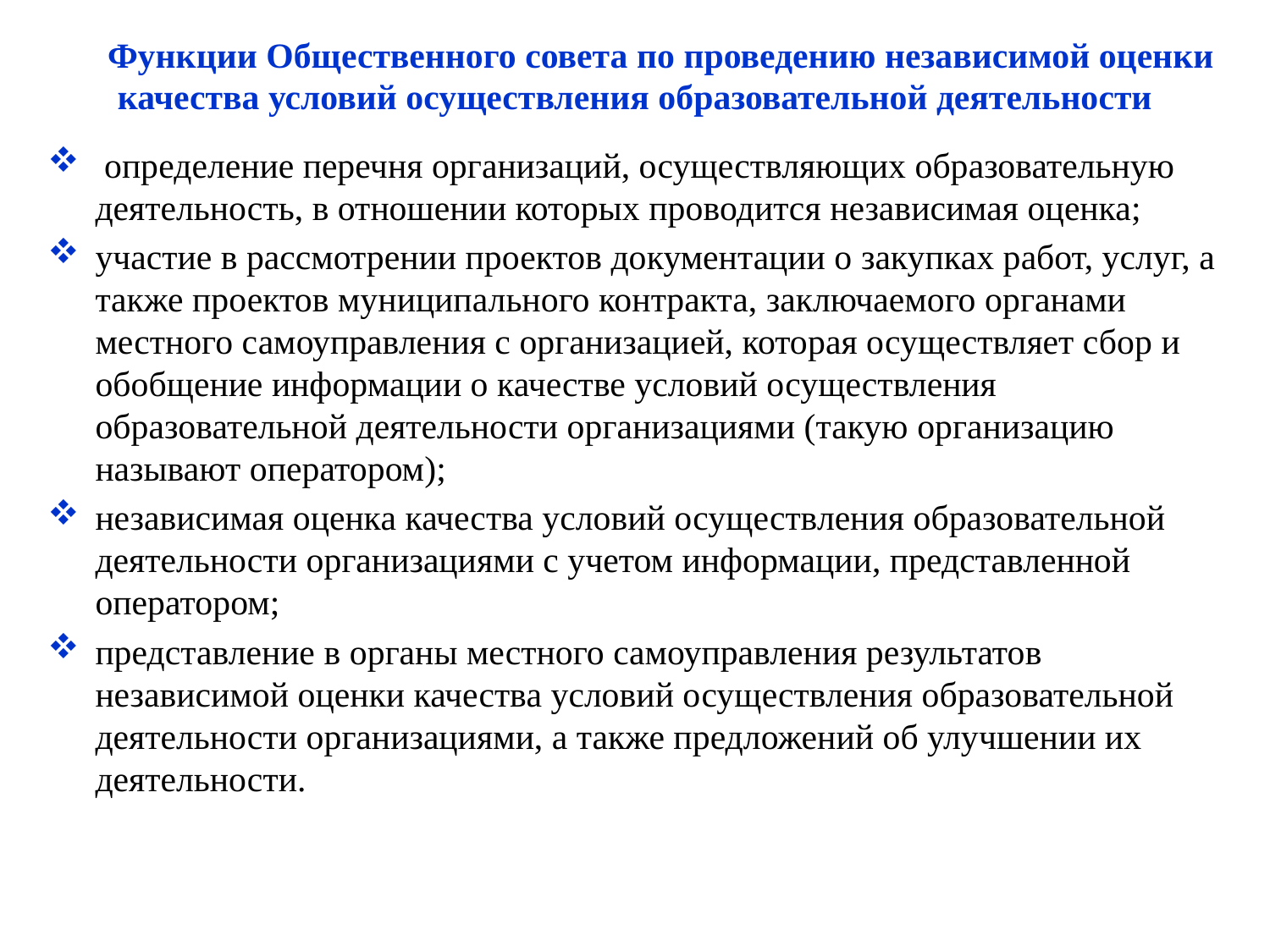

Функции Общественного совета по проведению независимой оценки
качества условий осуществления образовательной деятельности
 определение перечня организаций, осуществляющих образовательную деятельность, в отношении которых проводится независимая оценка;
участие в рассмотрении проектов документации о закупках работ, услуг, а также проектов муниципального контракта, заключаемого органами местного самоуправления с организацией, которая осуществляет сбор и обобщение информации о качестве условий осуществления образовательной деятельности организациями (такую организацию называют оператором);
независимая оценка качества условий осуществления образовательной деятельности организациями с учетом информации, представленной оператором;
представление в органы местного самоуправления результатов независимой оценки качества условий осуществления образовательной деятельности организациями, а также предложений об улучшении их деятельности.